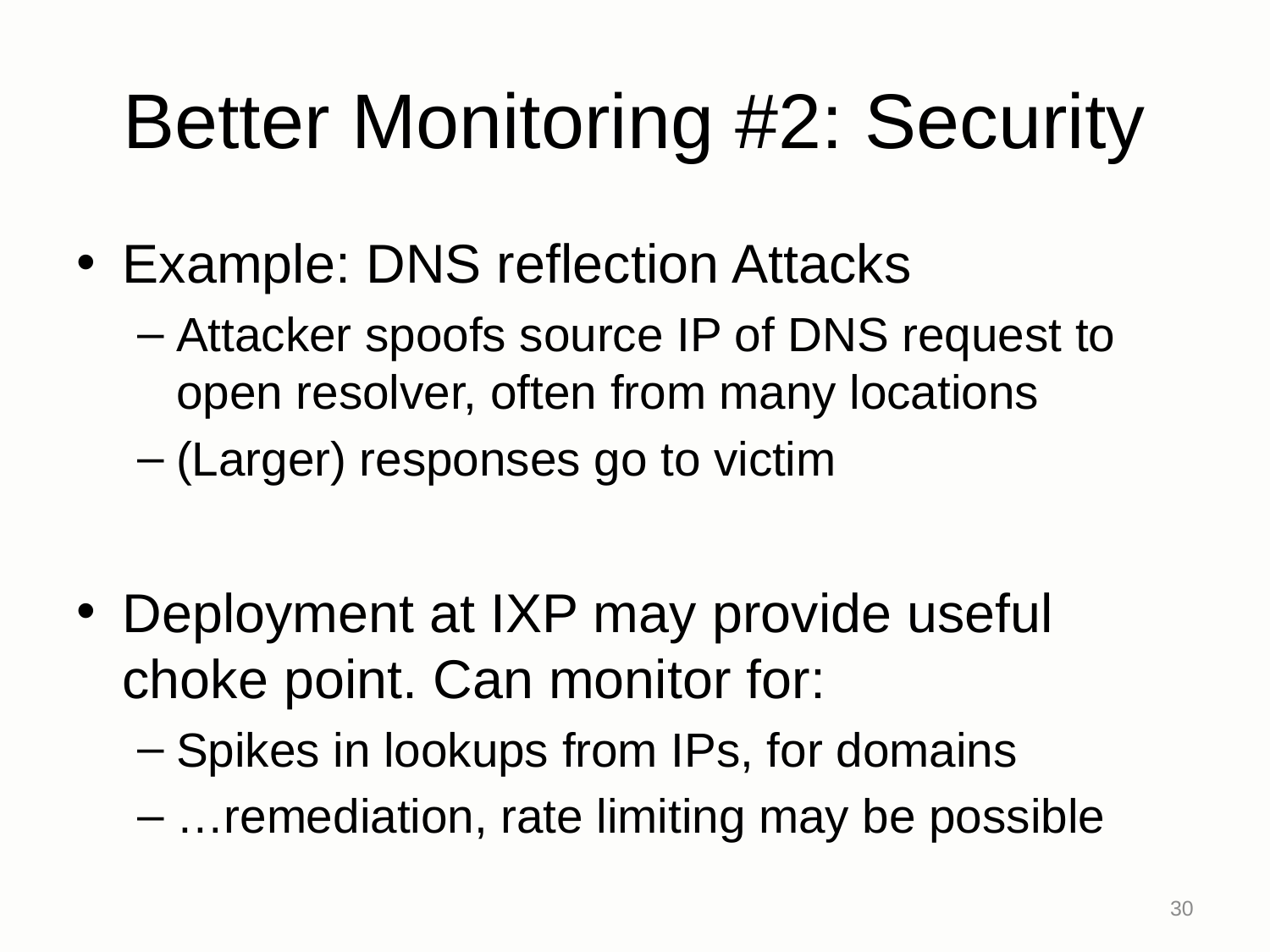

# Better Monitoring #2: Security
Example: DNS reflection Attacks
Attacker spoofs source IP of DNS request to open resolver, often from many locations
(Larger) responses go to victim

Deployment at IXP may provide useful choke point. Can monitor for:
Spikes in lookups from IPs, for domains
…remediation, rate limiting may be possible
30